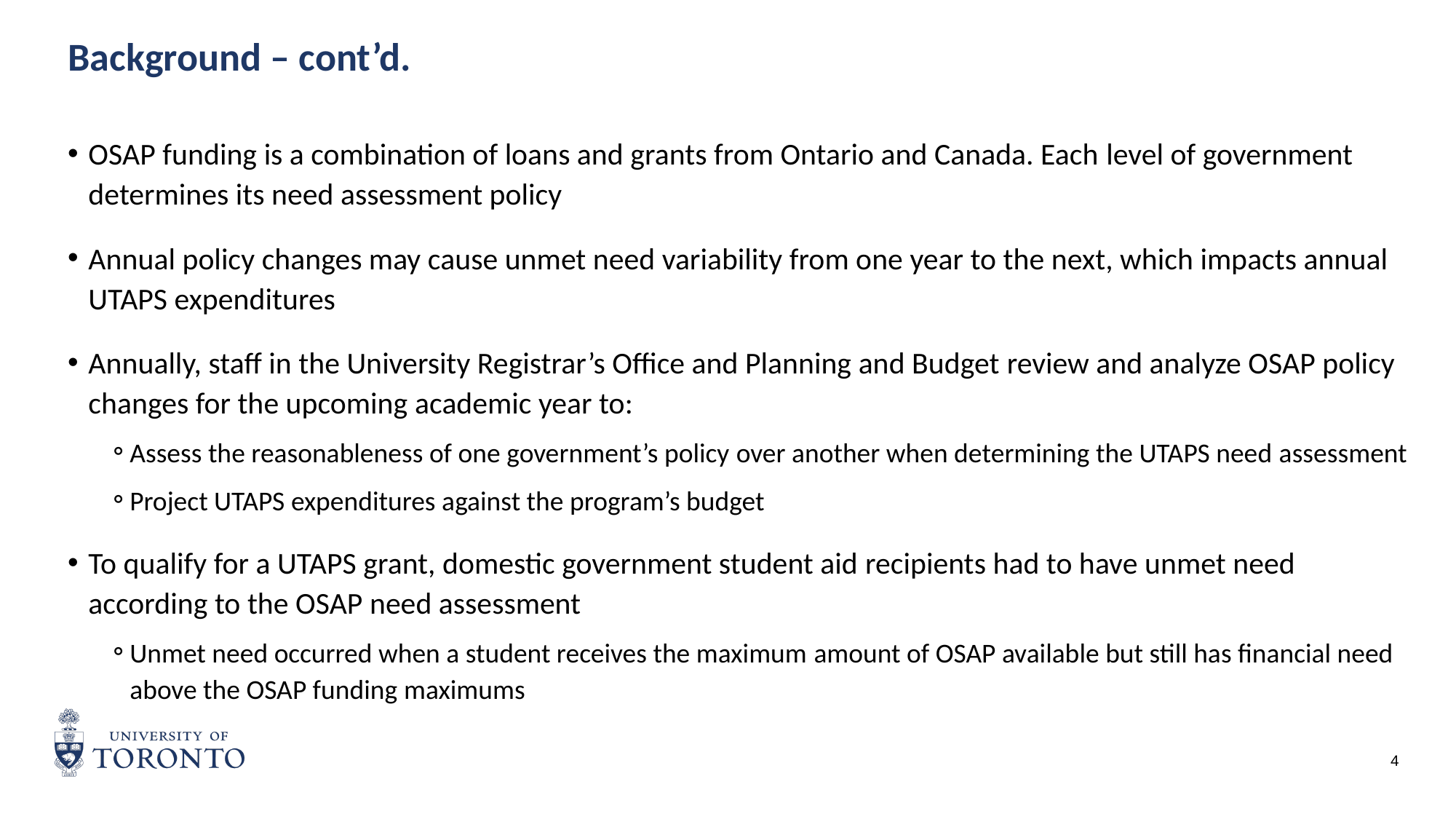

# Background – cont’d.
OSAP funding is a combination of loans and grants from Ontario and Canada. Each level of government determines its need assessment policy
Annual policy changes may cause unmet need variability from one year to the next, which impacts annual UTAPS expenditures
Annually, staff in the University Registrar’s Office and Planning and Budget review and analyze OSAP policy changes for the upcoming academic year to:​
Assess the reasonableness of one government’s policy over another when determining the UTAPS need assessment
Project UTAPS expenditures against the program’s budget
To qualify for a UTAPS grant, domestic government student aid recipients had to have unmet need according to the OSAP need assessment
Unmet need occurred when a student receives the maximum amount of OSAP available but still has financial need above the OSAP funding maximums

4